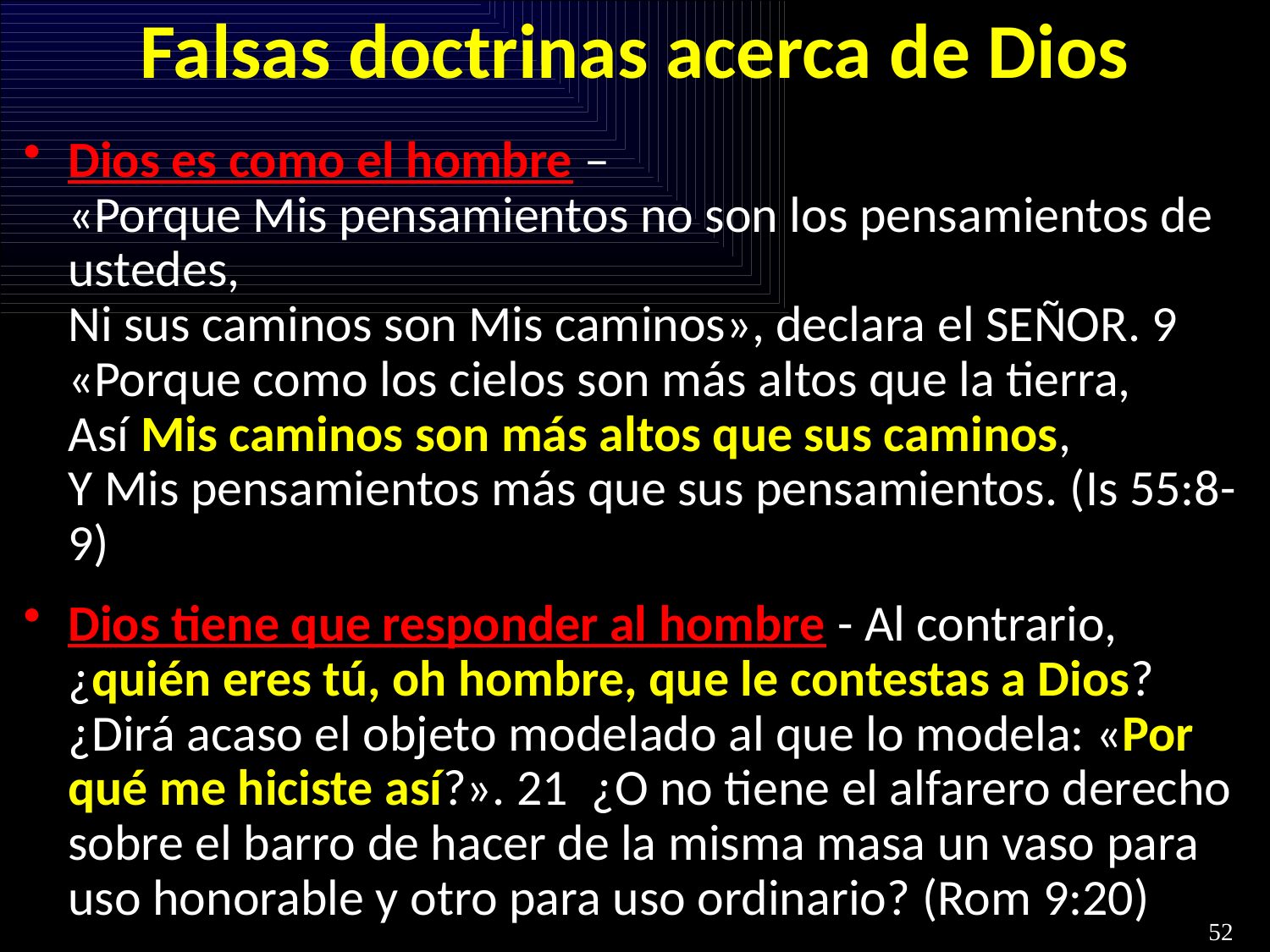

# Falsas doctrinas acerca de Dios
Dios es como el hombre –
«Porque Mis pensamientos no son los pensamientos de ustedes,
Ni sus caminos son Mis caminos», declara el SEÑOR. 9  «Porque como los cielos son más altos que la tierra,
Así Mis caminos son más altos que sus caminos,
Y Mis pensamientos más que sus pensamientos. (Is 55:8-9)
Dios tiene que responder al hombre - Al contrario, ¿quién eres tú, oh hombre, que le contestas a Dios? ¿Dirá acaso el objeto modelado al que lo modela: «Por qué me hiciste así?». 21  ¿O no tiene el alfarero derecho sobre el barro de hacer de la misma masa un vaso para uso honorable y otro para uso ordinario? (Rom 9:20)
52